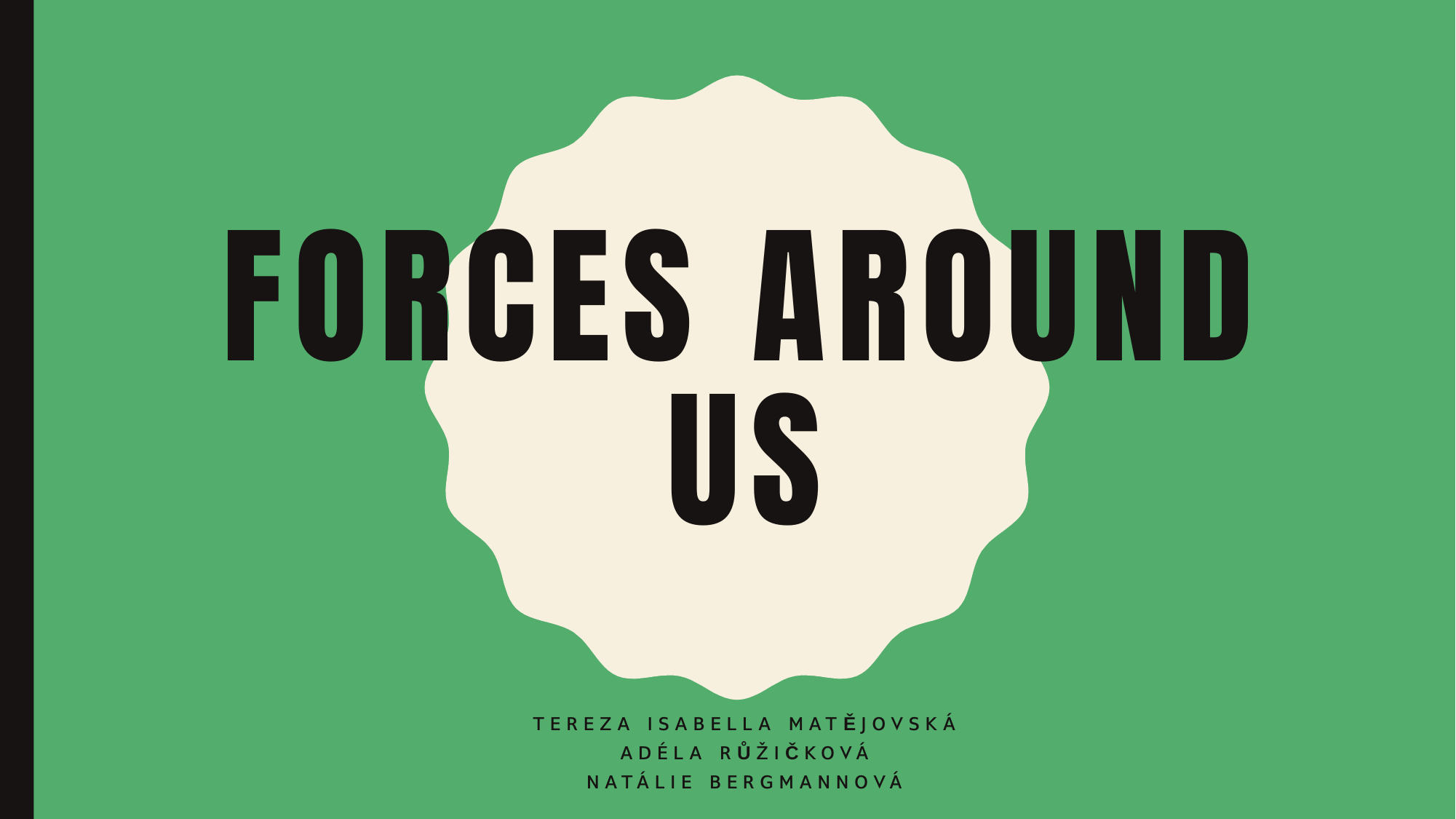

# Forces around us
Tereza isabella matějovská
Adéla růžičková
Natálie bergmannová